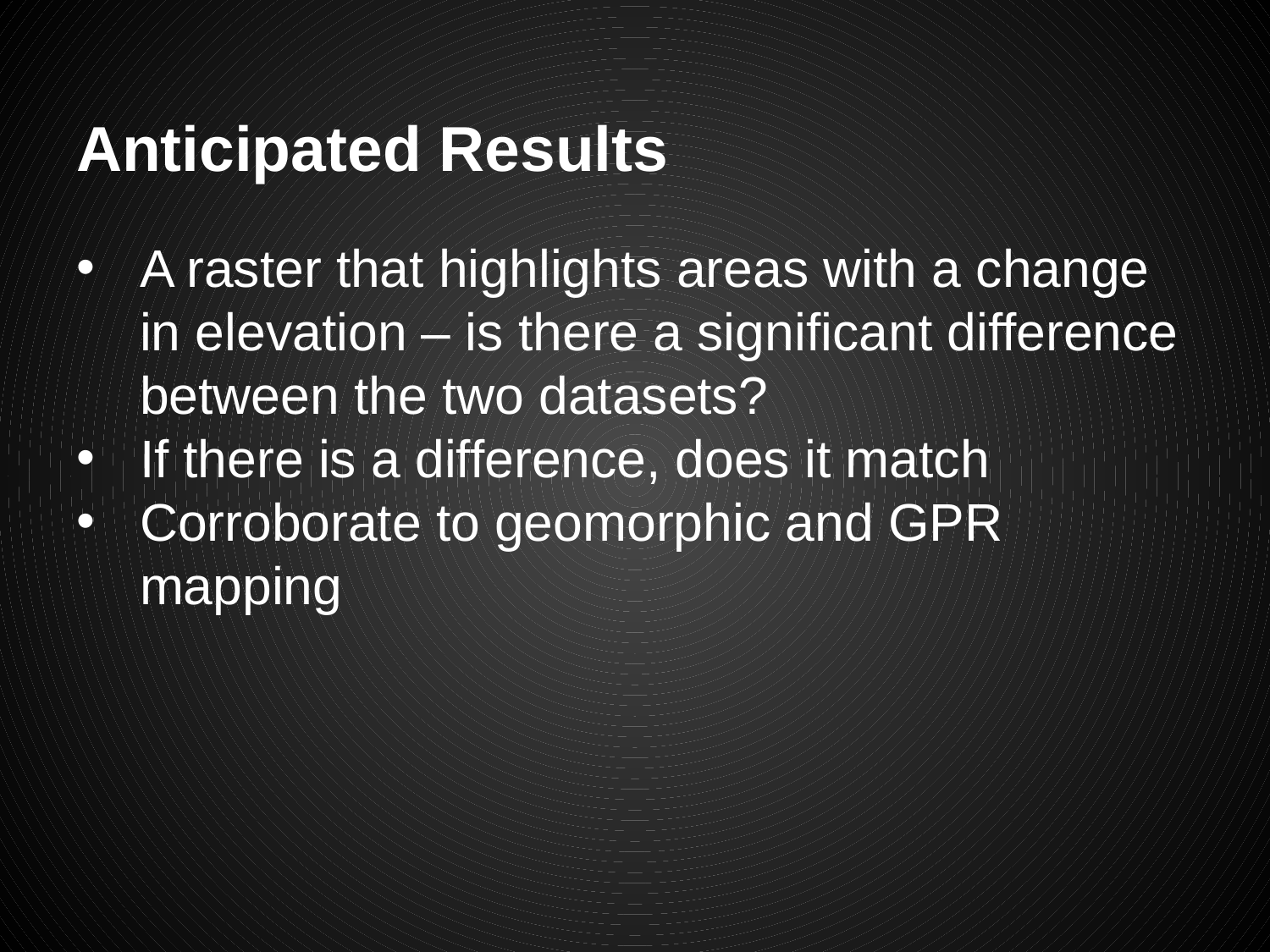

# Anticipated Results
A raster that highlights areas with a change in elevation – is there a significant difference between the two datasets?
If there is a difference, does it match
Corroborate to geomorphic and GPR mapping